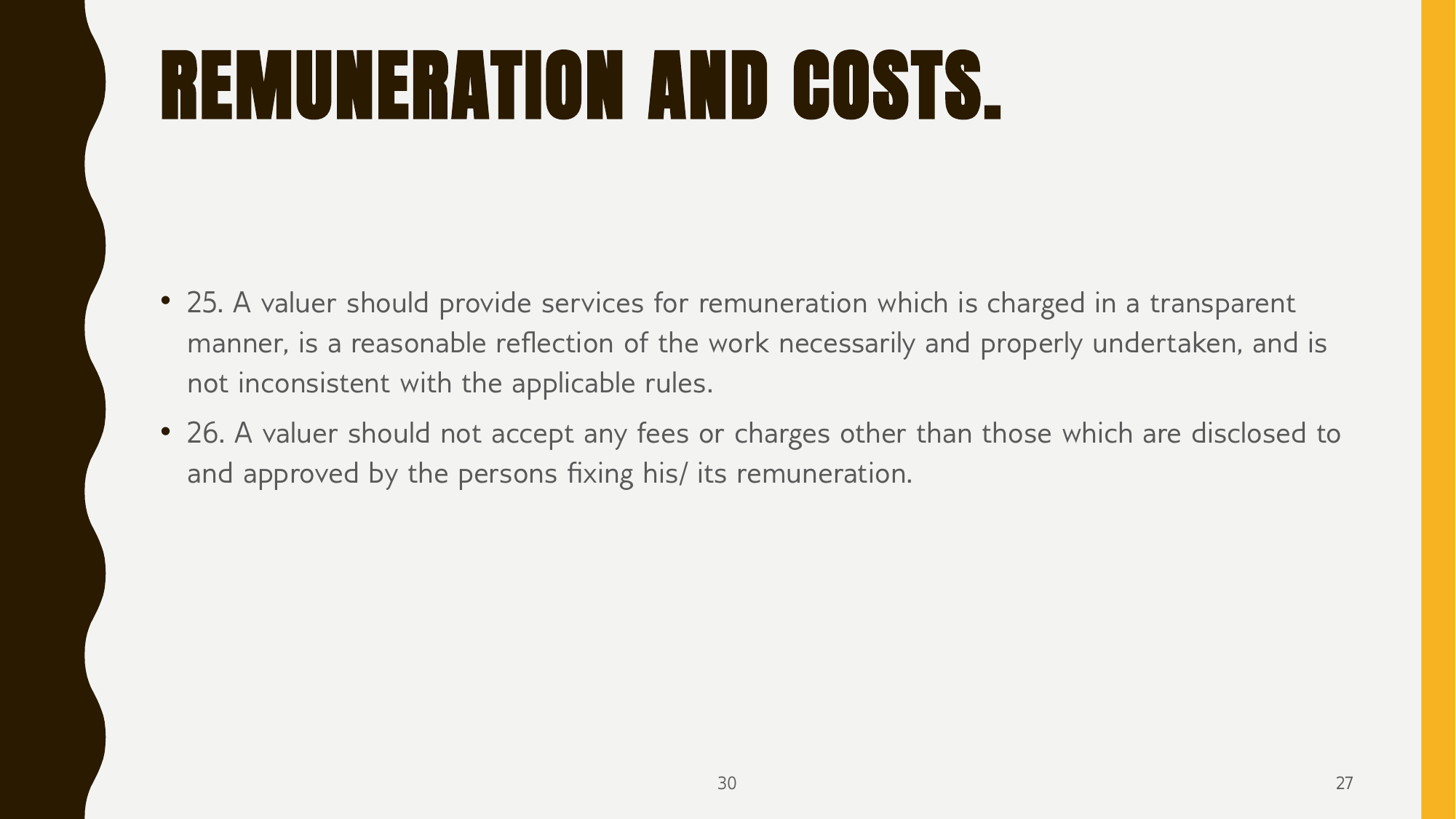

# Remuneration and Costs.
25. A valuer should provide services for remuneration which is charged in a transparent manner, is a reasonable reflection of the work necessarily and properly undertaken, and is not inconsistent with the applicable rules.
26. A valuer should not accept any fees or charges other than those which are disclosed to and approved by the persons fixing his/ its remuneration.
30
27